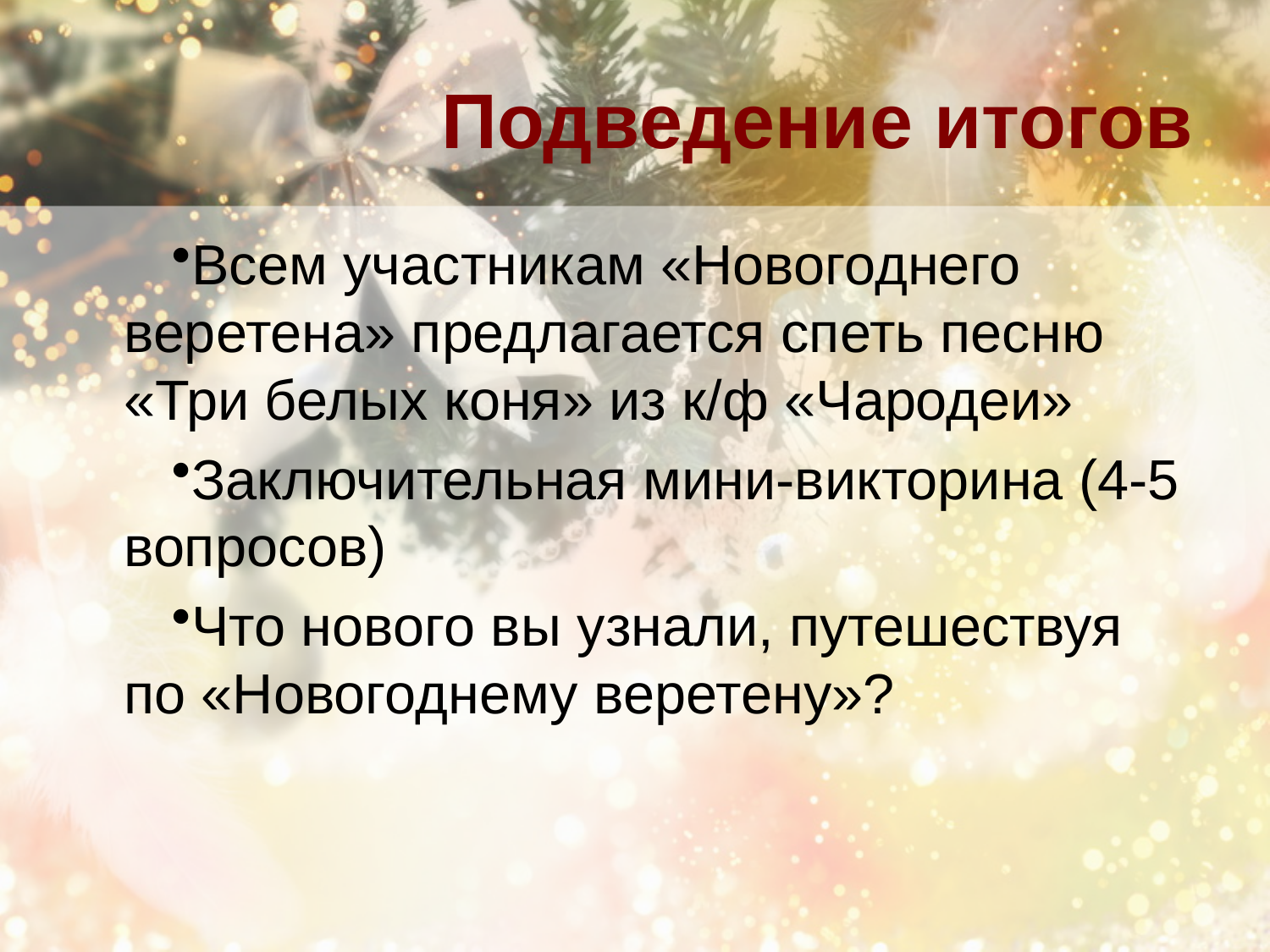

# Подведение итогов
Всем участникам «Новогоднего веретена» предлагается спеть песню «Три белых коня» из к/ф «Чародеи»
Заключительная мини-викторина (4-5 вопросов)
Что нового вы узнали, путешествуя по «Новогоднему веретену»?